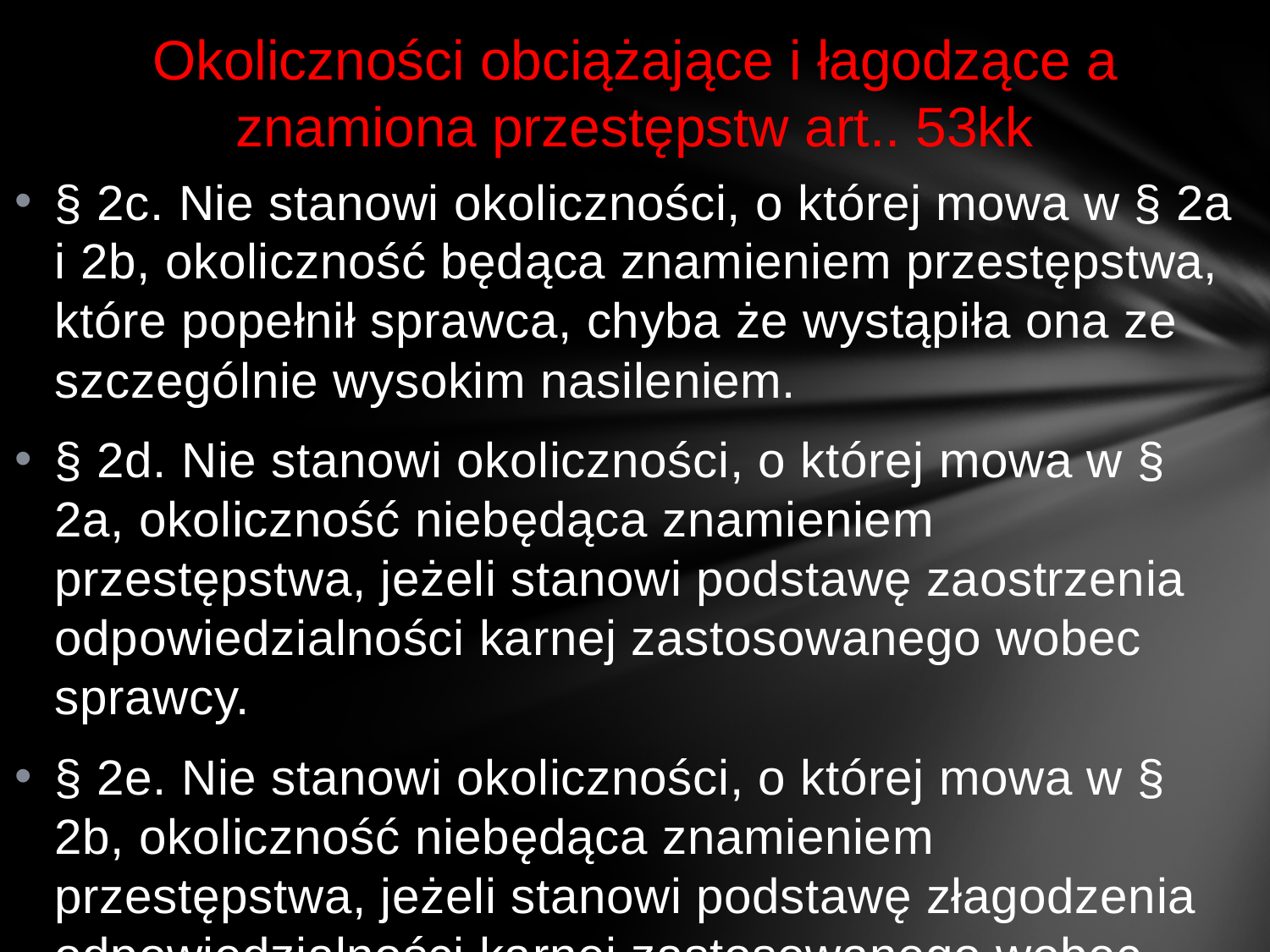

# Okoliczności obciążające i łagodzące a znamiona przestępstw art.. 53kk
§ 2c. Nie stanowi okoliczności, o której mowa w § 2a i 2b, okoliczność będąca znamieniem przestępstwa, które popełnił sprawca, chyba że wystąpiła ona ze szczególnie wysokim nasileniem.
§ 2d. Nie stanowi okoliczności, o której mowa w § 2a, okoliczność niebędąca znamieniem przestępstwa, jeżeli stanowi podstawę zaostrzenia odpowiedzialności karnej zastosowanego wobec sprawcy.
§ 2e. Nie stanowi okoliczności, o której mowa w § 2b, okoliczność niebędąca znamieniem przestępstwa, jeżeli stanowi podstawę złagodzenia odpowiedzialności karnej zastosowanego wobec sprawcy.